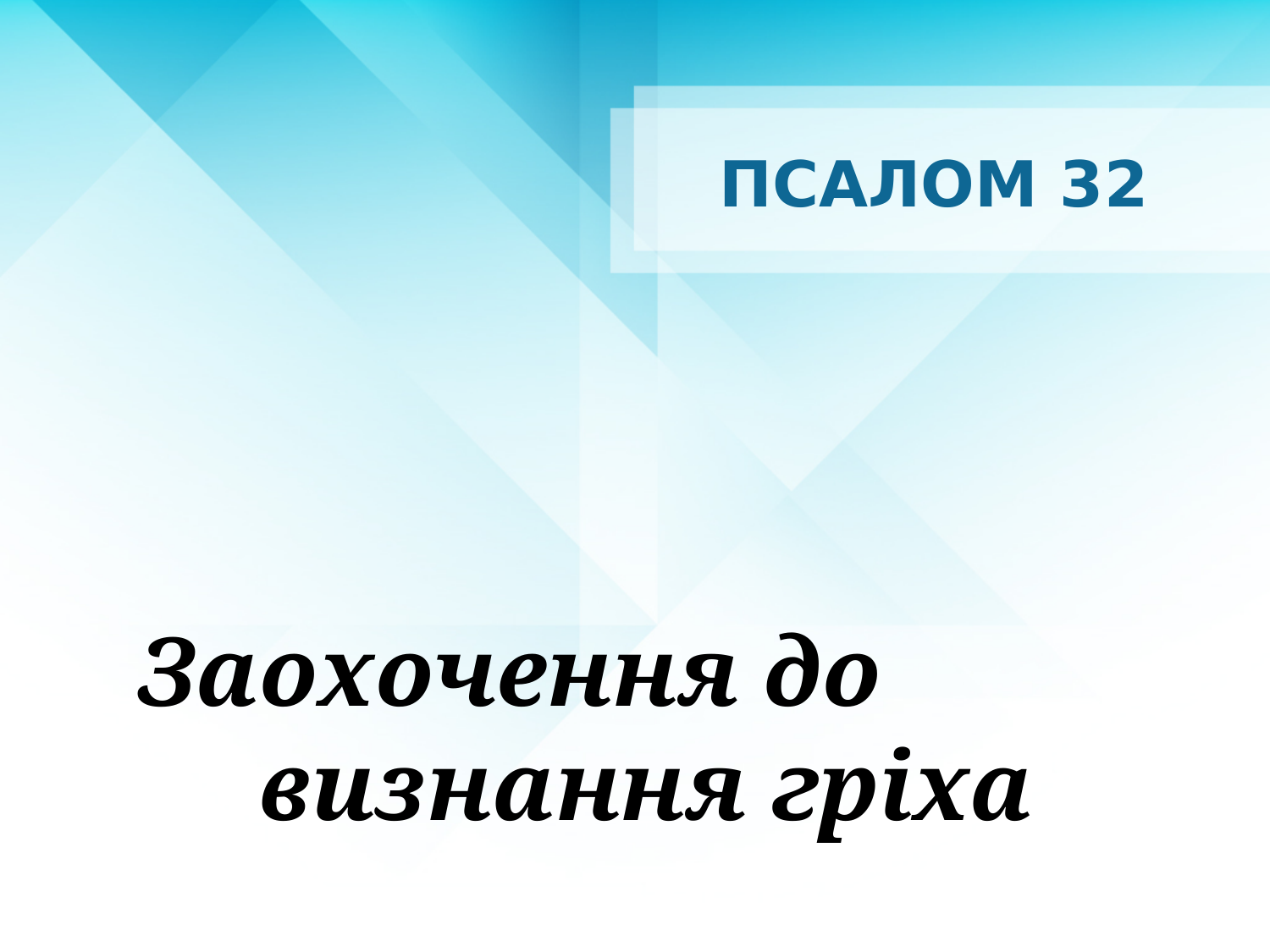

# ПСАЛОМ 32
Заохочення до
     визнання гріха